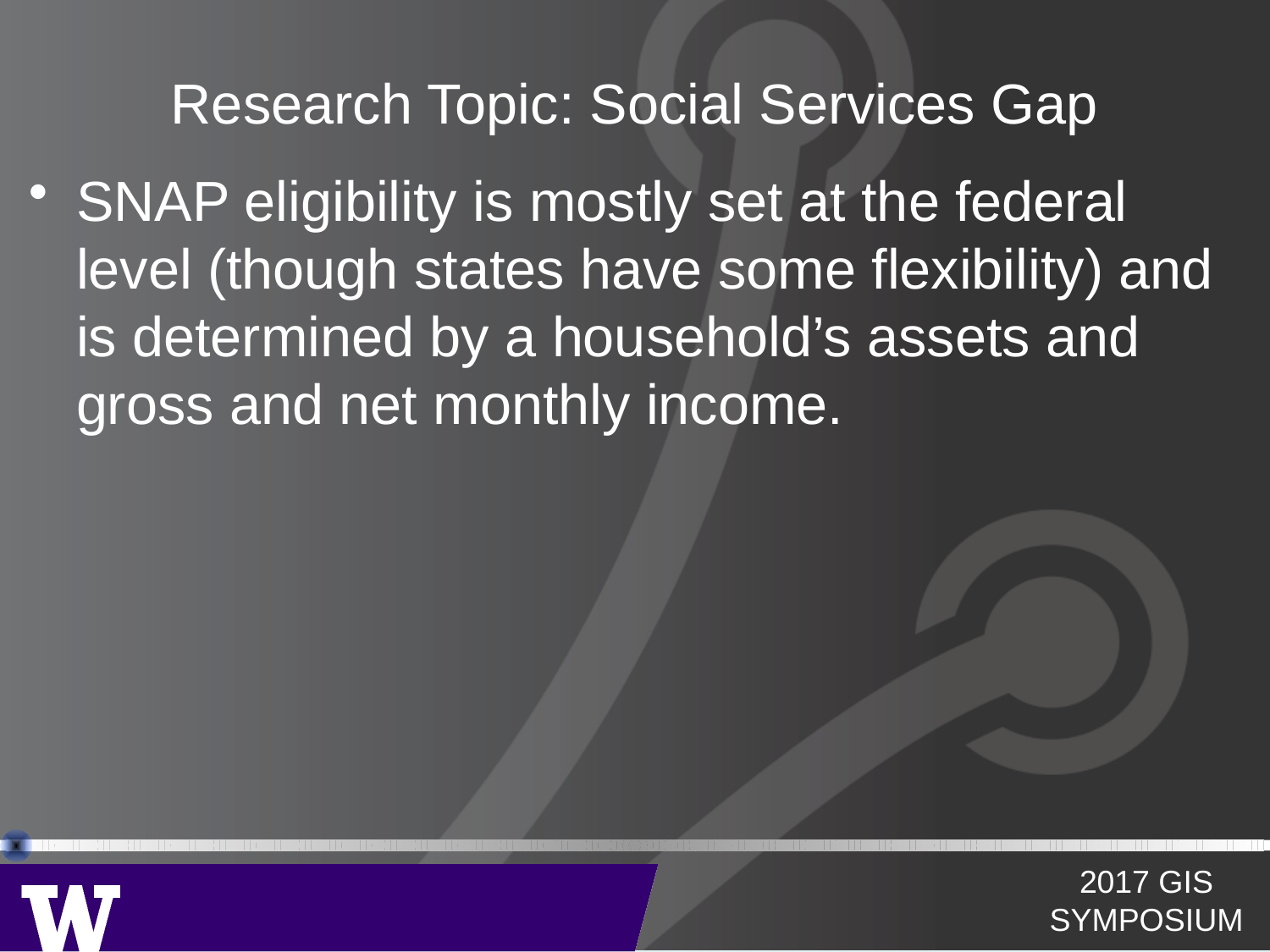

# Research Topic: Social Services Gap
SNAP eligibility is mostly set at the federal level (though states have some flexibility) and is determined by a household’s assets and gross and net monthly income.